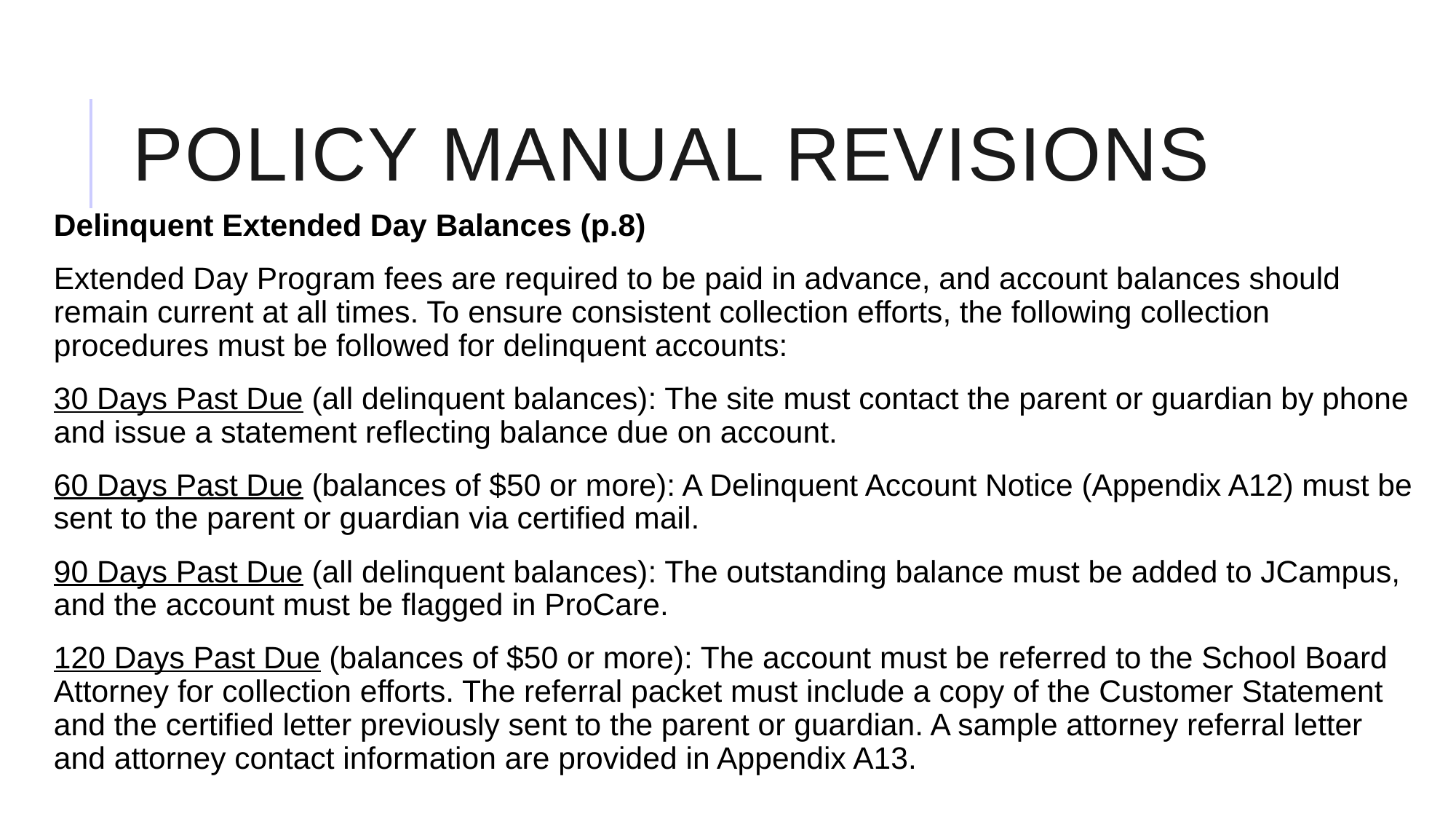

# Policy manual revisions
Delinquent Extended Day Balances (p.8)
Extended Day Program fees are required to be paid in advance, and account balances should remain current at all times. To ensure consistent collection efforts, the following collection procedures must be followed for delinquent accounts:
30 Days Past Due (all delinquent balances): The site must contact the parent or guardian by phone and issue a statement reflecting balance due on account.
60 Days Past Due (balances of $50 or more): A Delinquent Account Notice (Appendix A12) must be sent to the parent or guardian via certified mail.
90 Days Past Due (all delinquent balances): The outstanding balance must be added to JCampus, and the account must be flagged in ProCare.
120 Days Past Due (balances of $50 or more): The account must be referred to the School Board Attorney for collection efforts. The referral packet must include a copy of the Customer Statement and the certified letter previously sent to the parent or guardian. A sample attorney referral letter and attorney contact information are provided in Appendix A13.